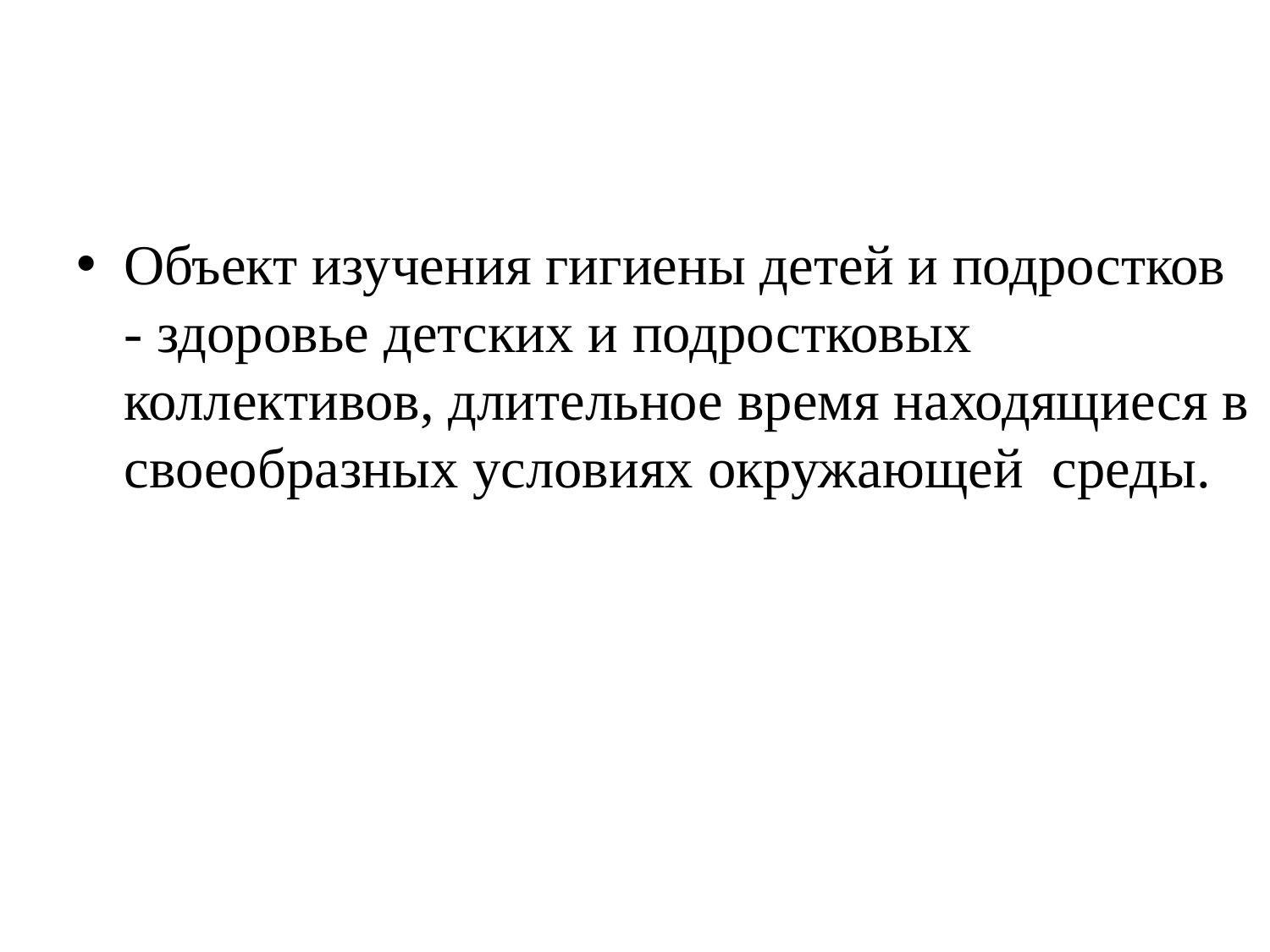

Объект изучения гигиены детей и подростков - здоровье детских и подростковых коллективов, длительное время находящиеся в своеобразных условиях окружающей  среды.